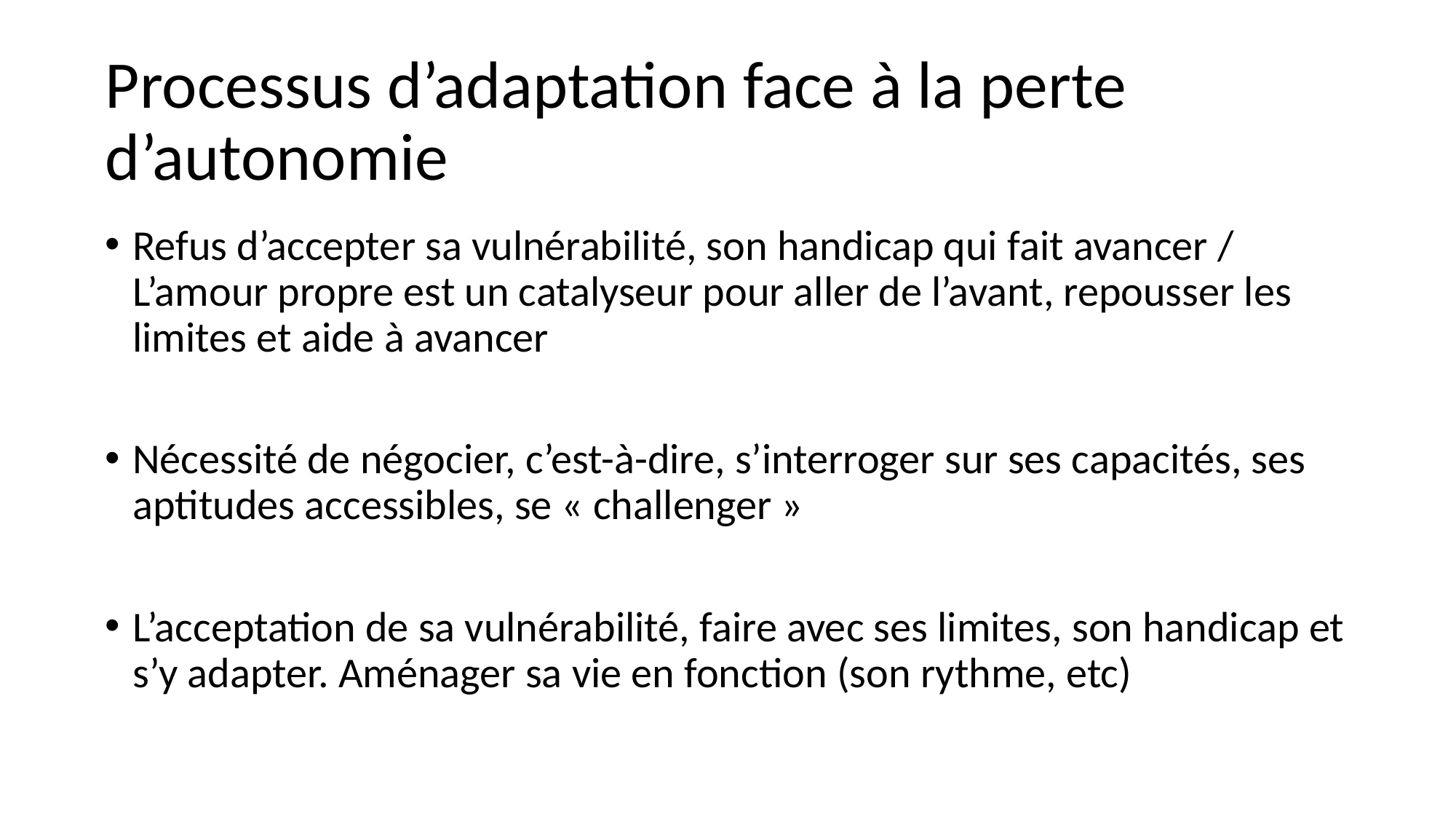

# Processus d’adaptation face à la perte d’autonomie
Refus d’accepter sa vulnérabilité, son handicap qui fait avancer / L’amour propre est un catalyseur pour aller de l’avant, repousser les limites et aide à avancer

Nécessité de négocier, c’est-à-dire, s’interroger sur ses capacités, ses aptitudes accessibles, se « challenger »

L’acceptation de sa vulnérabilité, faire avec ses limites, son handicap et s’y adapter. Aménager sa vie en fonction (son rythme, etc)